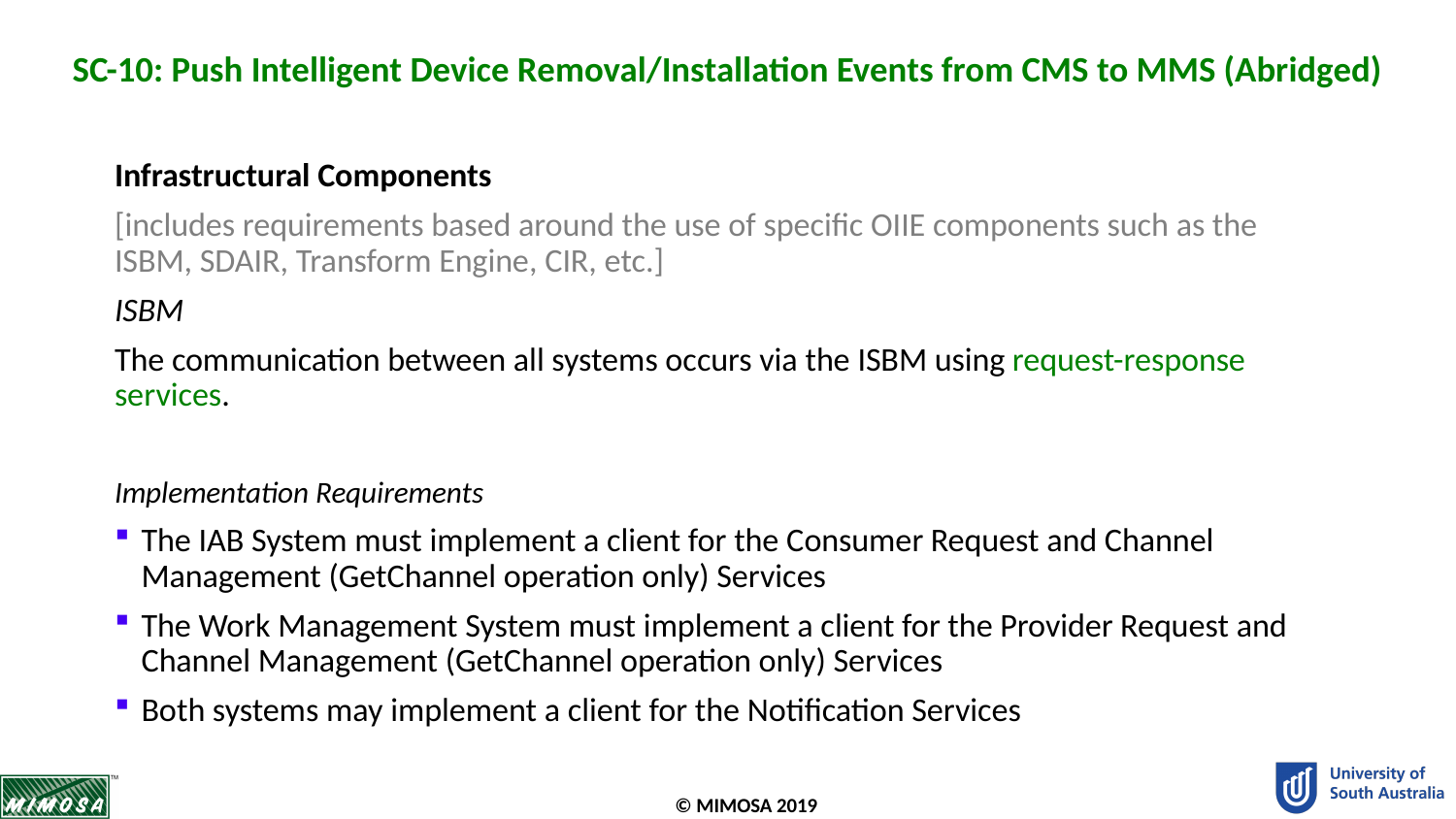

# SC-10: Push Intelligent Device Removal/Installation Events from CMS to MMS (Abridged)
Infrastructural Components
[includes requirements based around the use of specific OIIE components such as the ISBM, SDAIR, Transform Engine, CIR, etc.]
ISBM
The communication between all systems occurs via the ISBM using request-response services.

Implementation Requirements
The IAB System must implement a client for the Consumer Request and Channel Management (GetChannel operation only) Services
The Work Management System must implement a client for the Provider Request and Channel Management (GetChannel operation only) Services
Both systems may implement a client for the Notification Services
© MIMOSA 2019